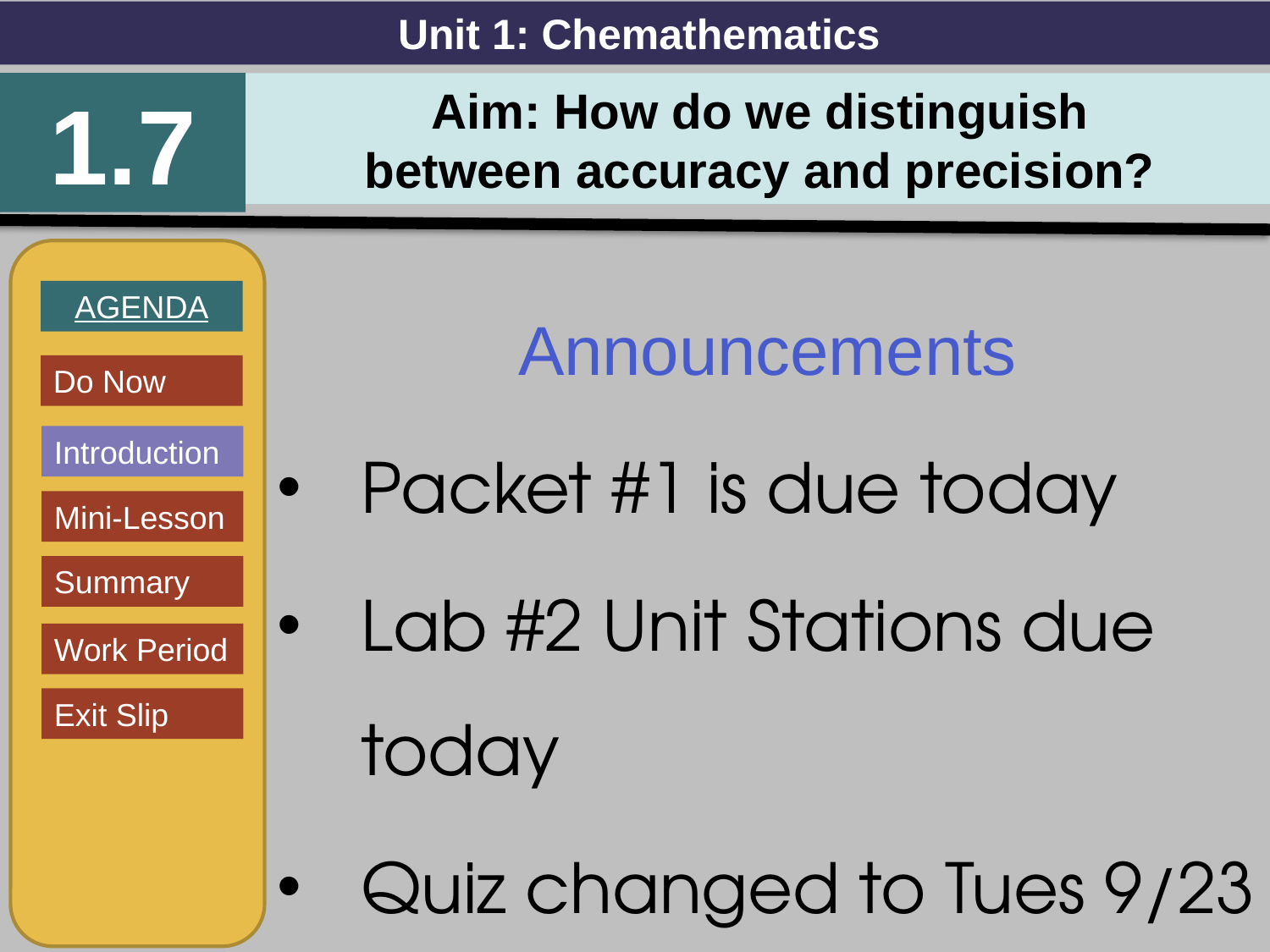

Unit 1: Chemathematics
1.7
 Aim: How do we distinguish
between accuracy and precision?

AGENDA
Introduction
Mini-Lesson
Summary
Work Period
Exit Slip
Announcements
Packet #1 is due today
Lab #2 Unit Stations due today
Quiz changed to Tues 9/23

Do Now